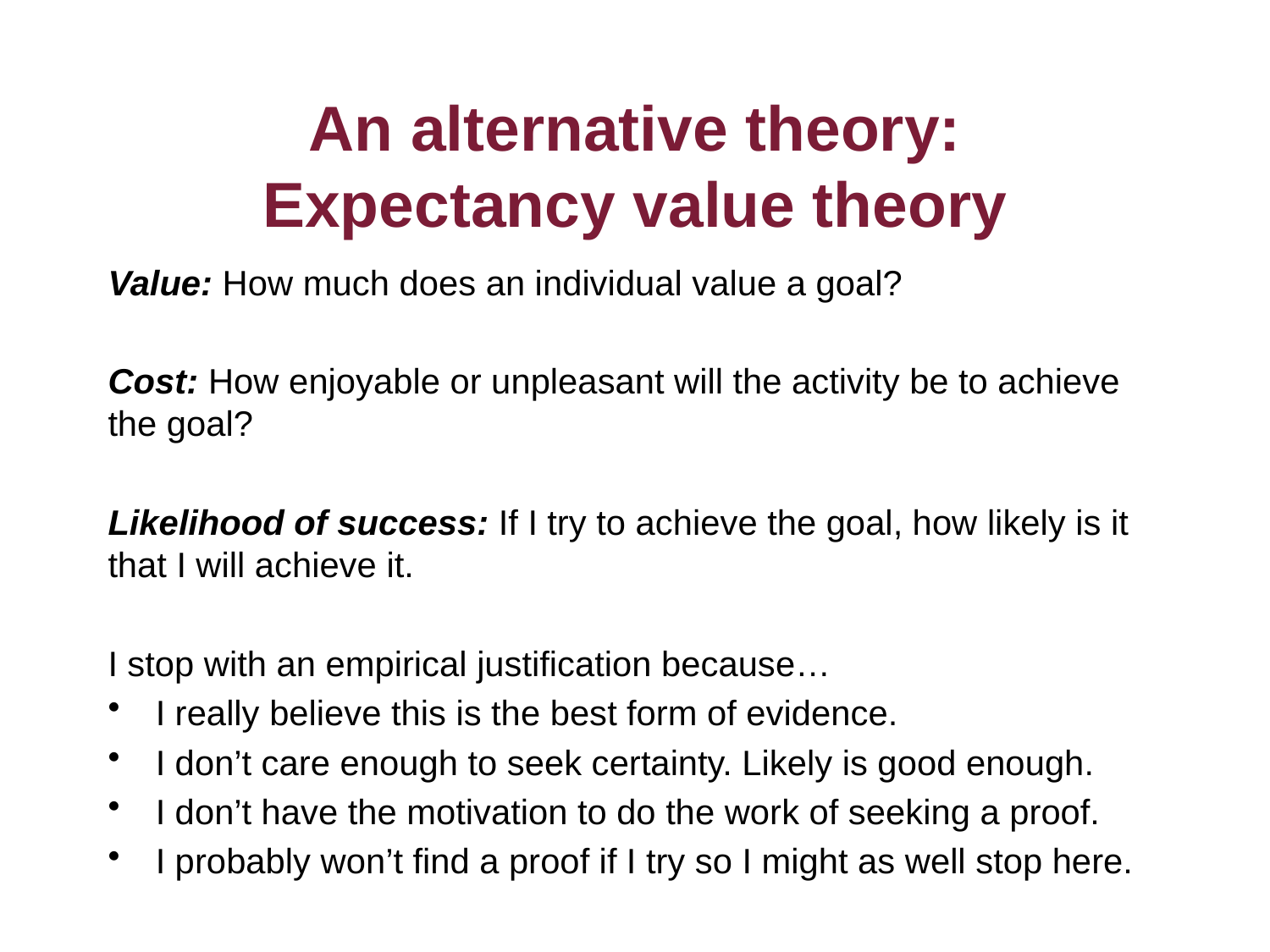

# An alternative theory: Expectancy value theory
Value: How much does an individual value a goal?

Cost: How enjoyable or unpleasant will the activity be to achieve the goal?

Likelihood of success: If I try to achieve the goal, how likely is it that I will achieve it.

I stop with an empirical justification because…
I really believe this is the best form of evidence.
I don’t care enough to seek certainty. Likely is good enough.
I don’t have the motivation to do the work of seeking a proof.
I probably won’t find a proof if I try so I might as well stop here.